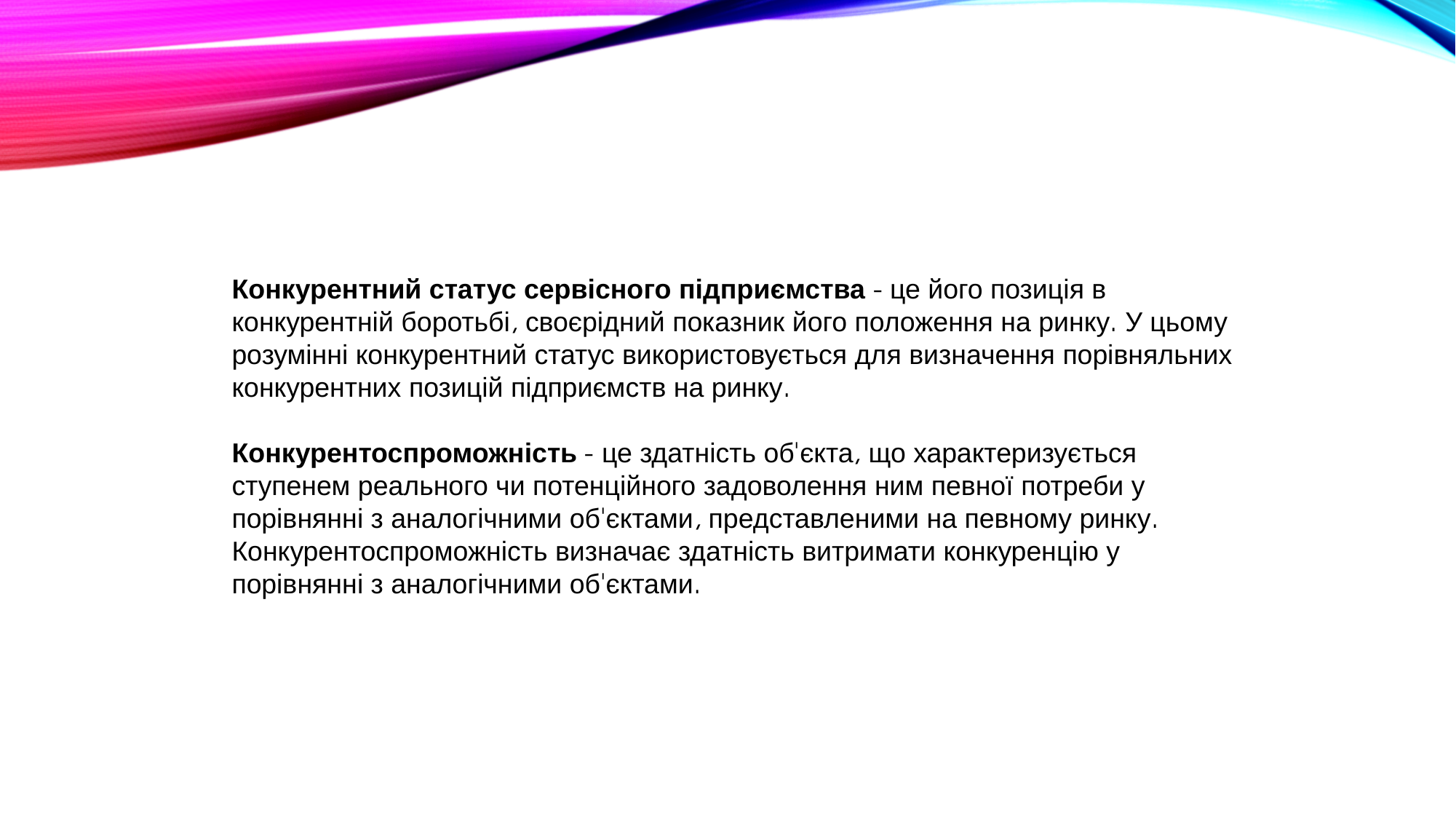

Конкурентний статус сервісного підприємства - це його позиція в конкурентній боротьбі, своєрідний показник його положення на ринку. У цьому розумінні конкурентний статус використовується для визначення порівняльних конкурентних позицій підприємств на ринку.

Конкурентоспроможність - це здатність об'єкта, що характеризується ступенем реального чи потенційного задоволення ним певної потреби у порівнянні з аналогічними об'єктами, представленими на певному ринку. Конкурентоспроможність визначає здатність витримати конкуренцію у порівнянні з аналогічними об'єктами.